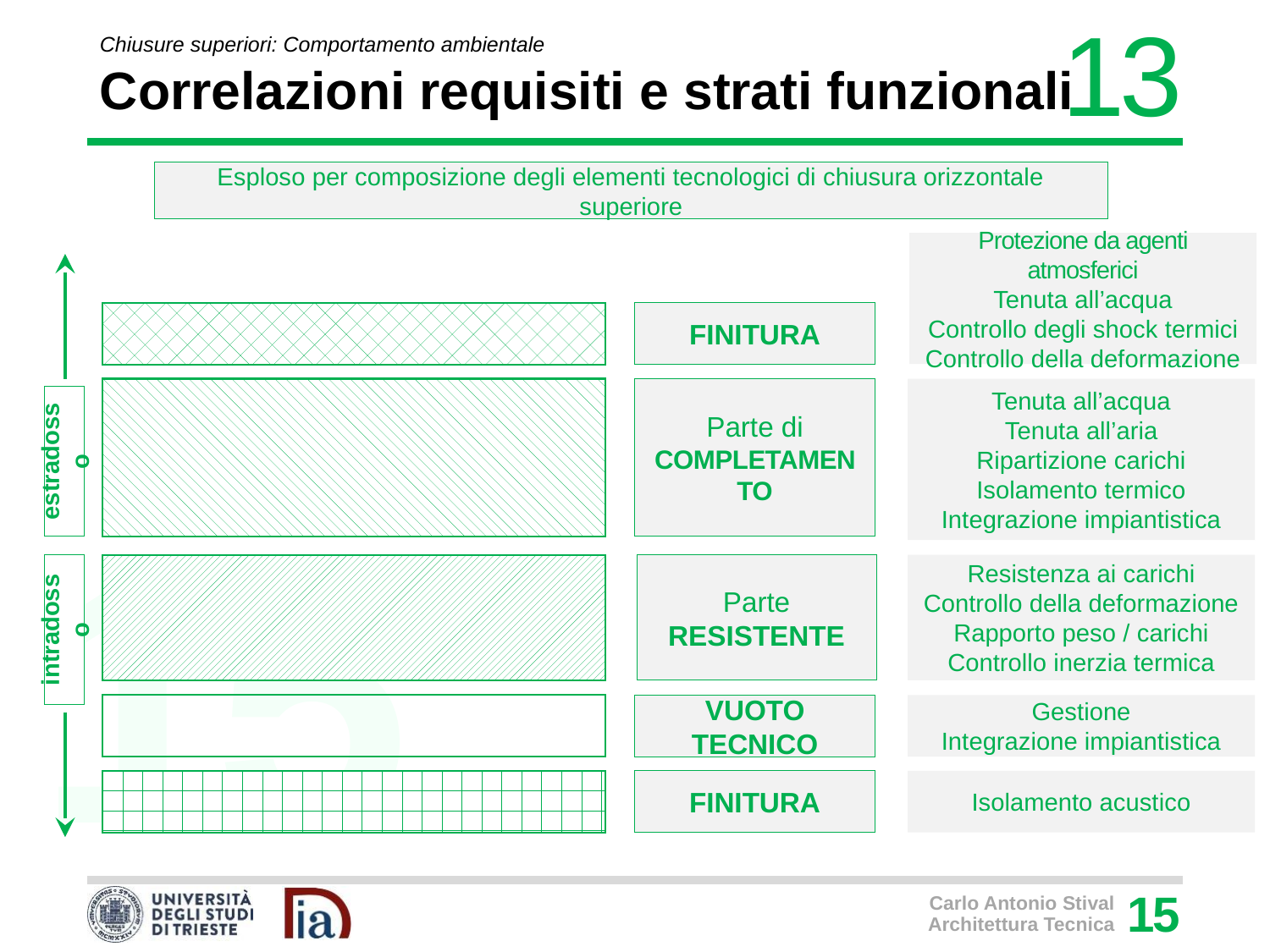

# Correlazioni requisiti e strati funzionali
Esploso per composizione degli elementi tecnologici di chiusura orizzontale superiore
Protezione da agenti atmosferici
Tenuta all’acqua
Controllo degli shock termici
Controllo della deformazione

FINITURA

Parte di COMPLETAMENTO
Tenuta all’acqua
Tenuta all’aria
Ripartizione carichi
Isolamento termico
Integrazione impiantistica
estradosso

Parte RESISTENTE
Resistenza ai carichi
Controllo della deformazione
Rapporto peso / carichi
Controllo inerzia termica
intradosso

VUOTO TECNICO
Gestione
Integrazione impiantistica

FINITURA
Isolamento acustico